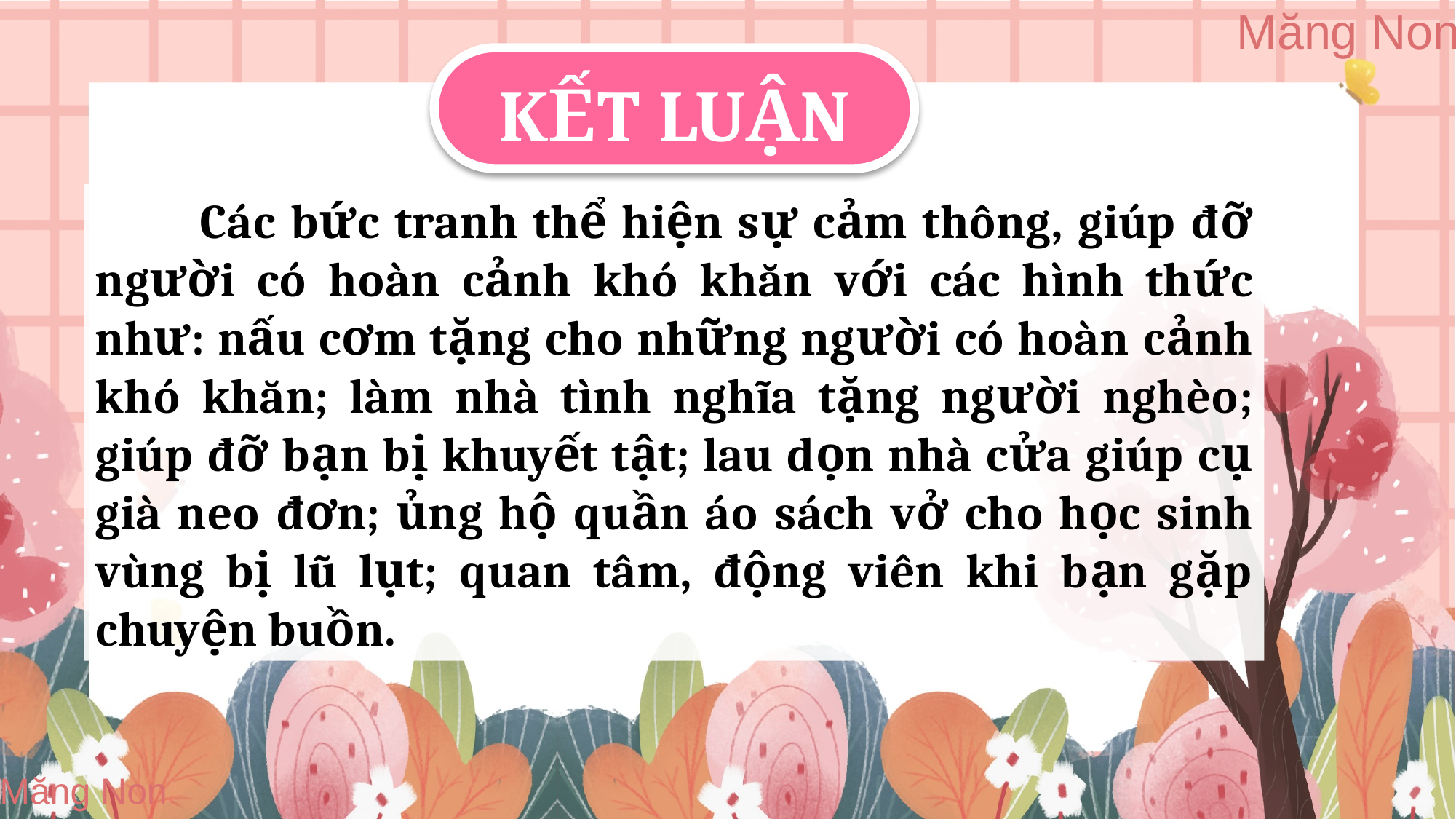

KẾT LUẬN
       Các bức tranh thể hiện sự cảm thông, giúp đỡ người có hoàn cảnh khó khăn với các hình thức như: nấu cơm tặng cho những người có hoàn cảnh khó khăn; làm nhà tình nghĩa tặng người nghèo; giúp đỡ bạn bị khuyết tật; lau dọn nhà cửa giúp cụ già neo đơn; ủng hộ quần áo sách vở cho học sinh vùng bị lũ lụt; quan tâm, động viên khi bạn gặp chuyện buồn.